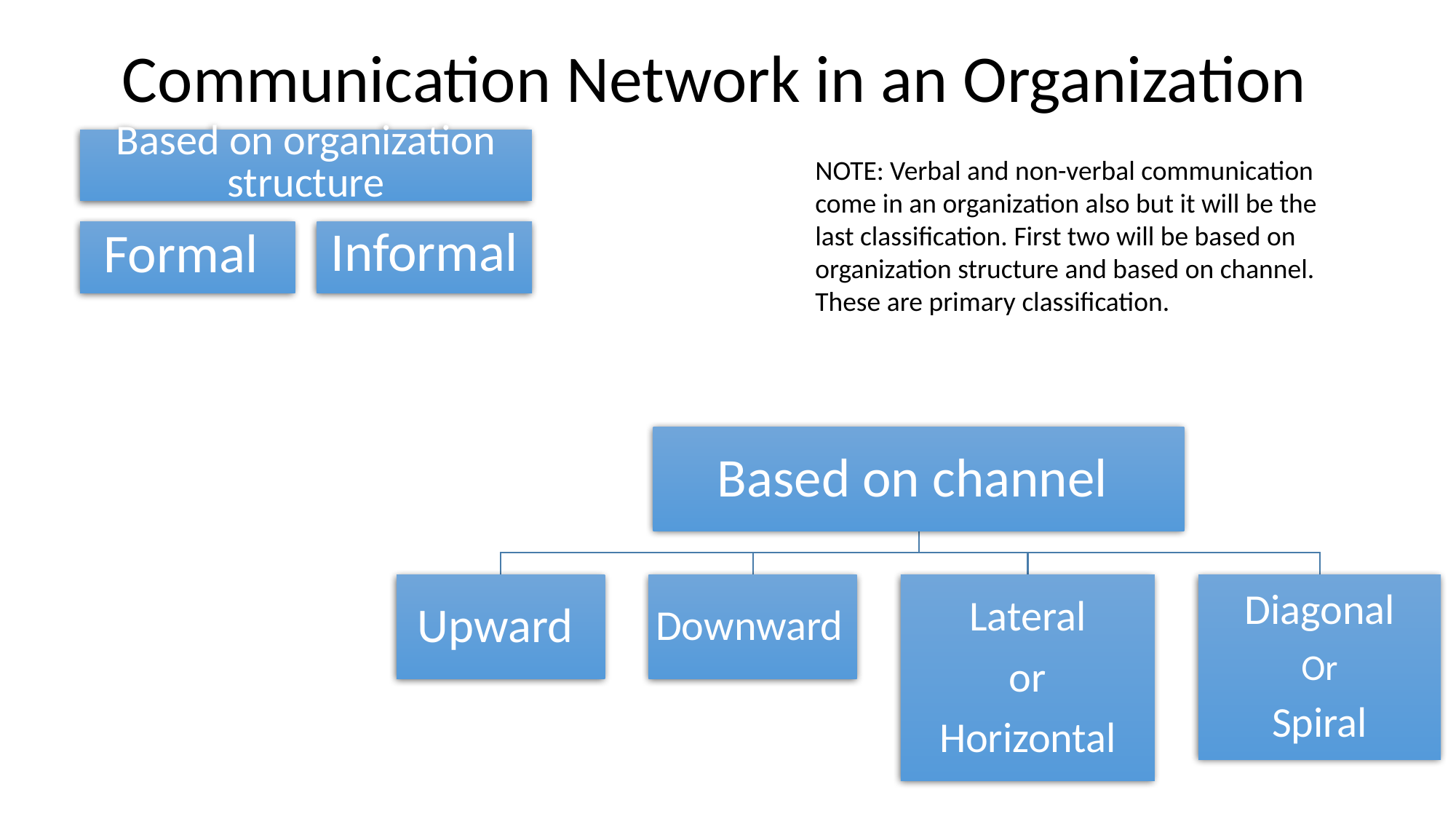

# Communication Network in an Organization
Based on organization structure
Formal
Informal
NOTE: Verbal and non-verbal communication come in an organization also but it will be the last classification. First two will be based on organization structure and based on channel. These are primary classification.
Based on channel
Upward
Downward
Lateral
or
Horizontal
Diagonal
Or
Spiral